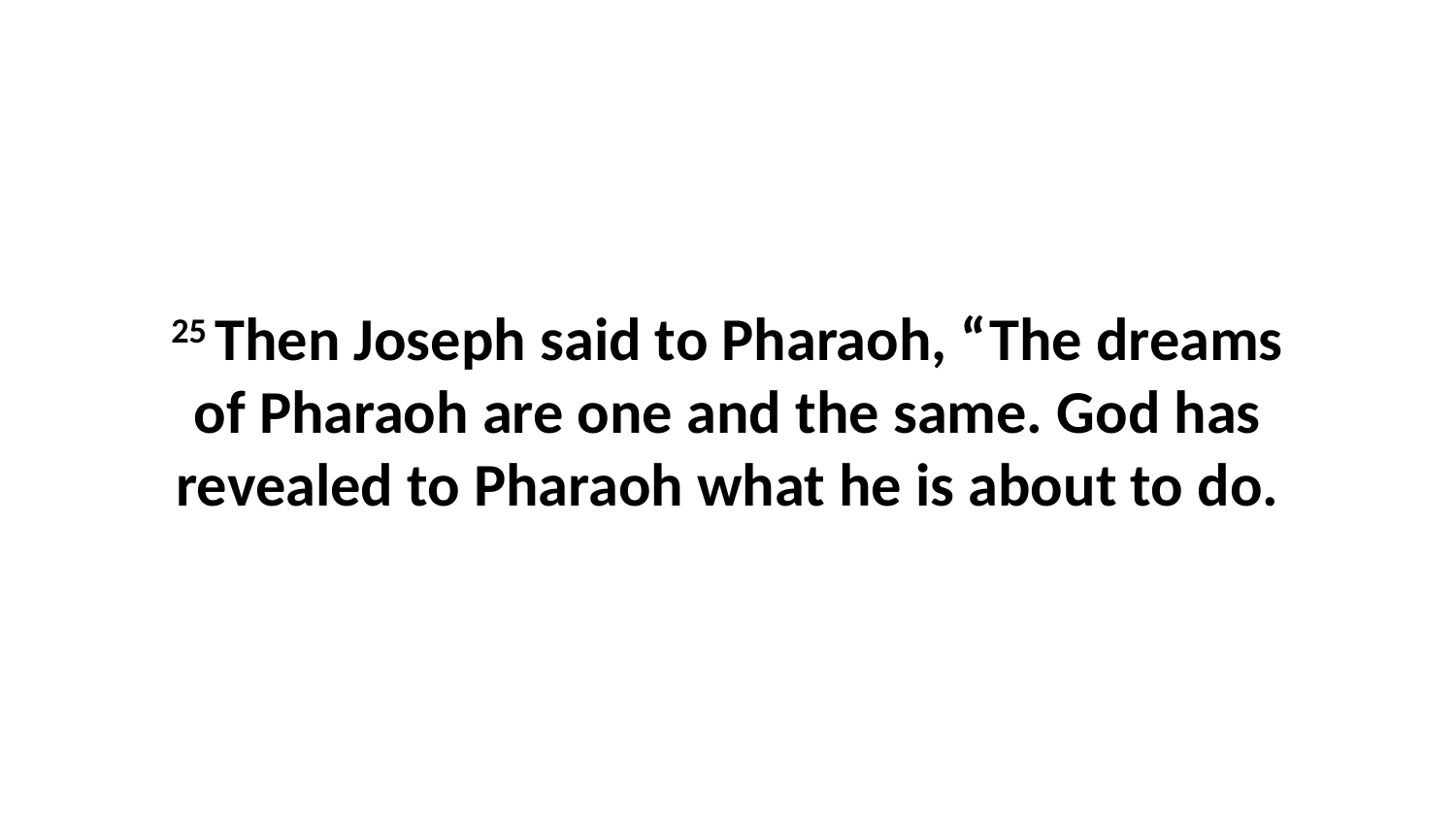

25 Then Joseph said to Pharaoh, “The dreams of Pharaoh are one and the same. God has revealed to Pharaoh what he is about to do.